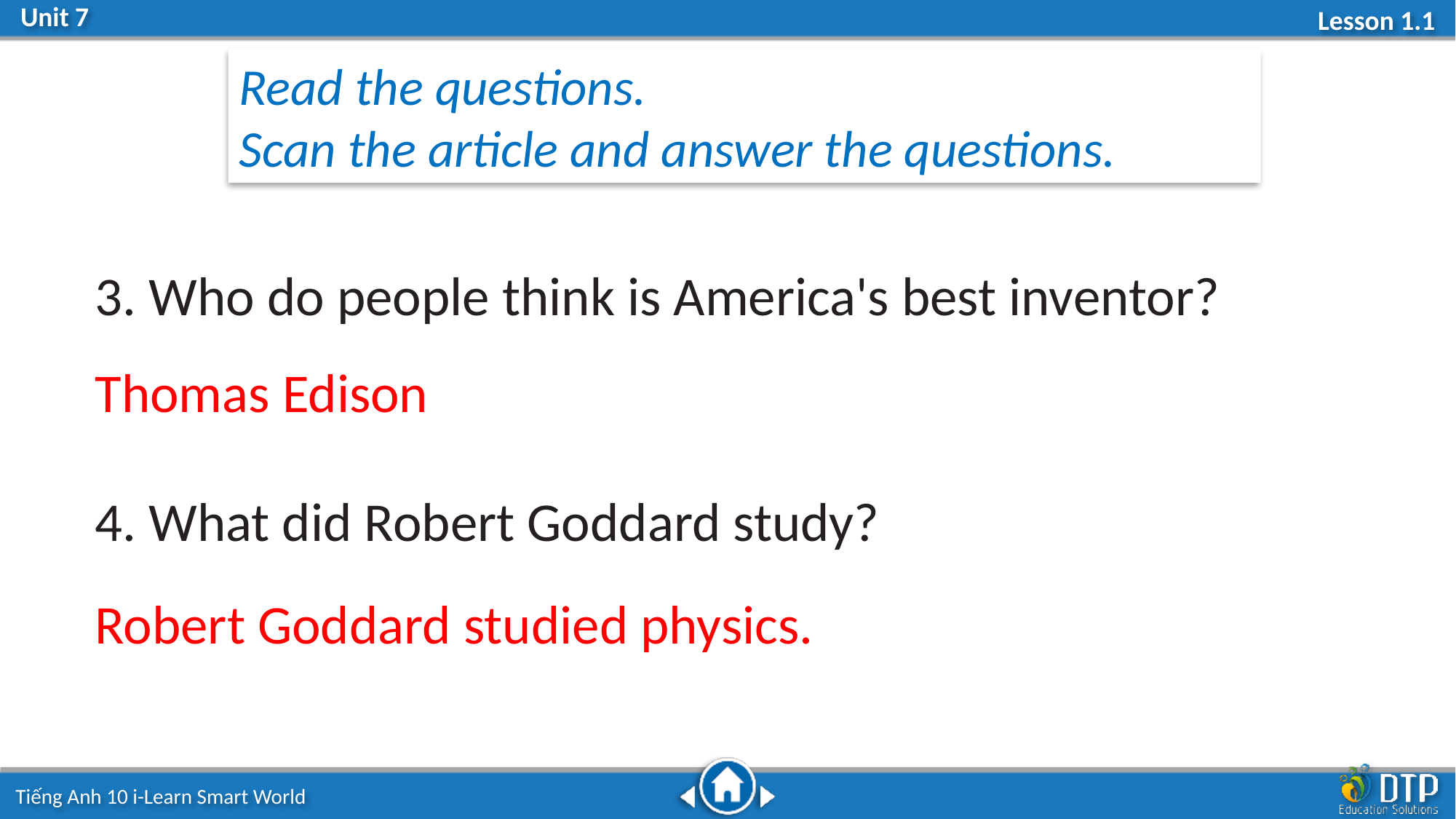

Read the questions.
Scan the article and answer the questions.
3. Who do people think is America's best inventor?
Thomas Edison
4. What did Robert Goddard study?
Robert Goddard studied physics.